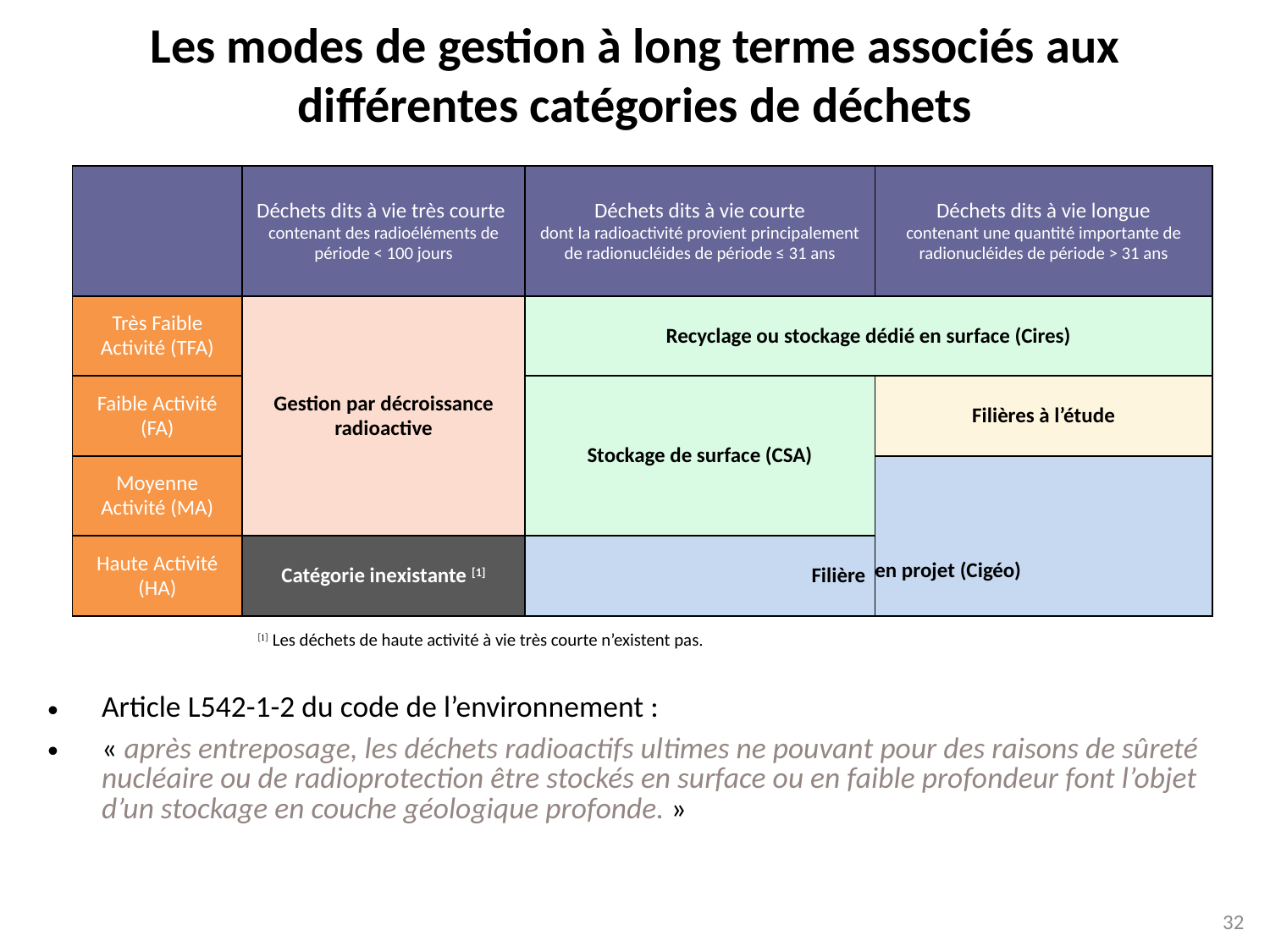

# Les modes de gestion à long terme associés aux différentes catégories de déchets
|  | Déchets dits à vie très courte contenant des radioéléments de période < 100 jours | Déchets dits à vie courte dont la radioactivité provient principalement de radionucléides de période ≤ 31 ans | Déchets dits à vie longue contenant une quantité importante de radionucléides de période > 31 ans |
| --- | --- | --- | --- |
| Très Faible Activité (TFA) | Gestion par décroissance radioactive | Recyclage ou stockage dédié en surface (Cires) |  |
| Faible Activité (FA) |  | Stockage de surface (CSA) | Filières à l’étude |
| Moyenne Activité (MA) |  |  | en projet (Cigéo) |
| Haute Activité (HA) | Catégorie inexistante [1] | Filière |  |
[1] Les déchets de haute activité à vie très courte n’existent pas.
Article L542-1-2 du code de l’environnement :
« après entreposage, les déchets radioactifs ultimes ne pouvant pour des raisons de sûreté nucléaire ou de radioprotection être stockés en surface ou en faible profondeur font l’objet d’un stockage en couche géologique profonde. »
32